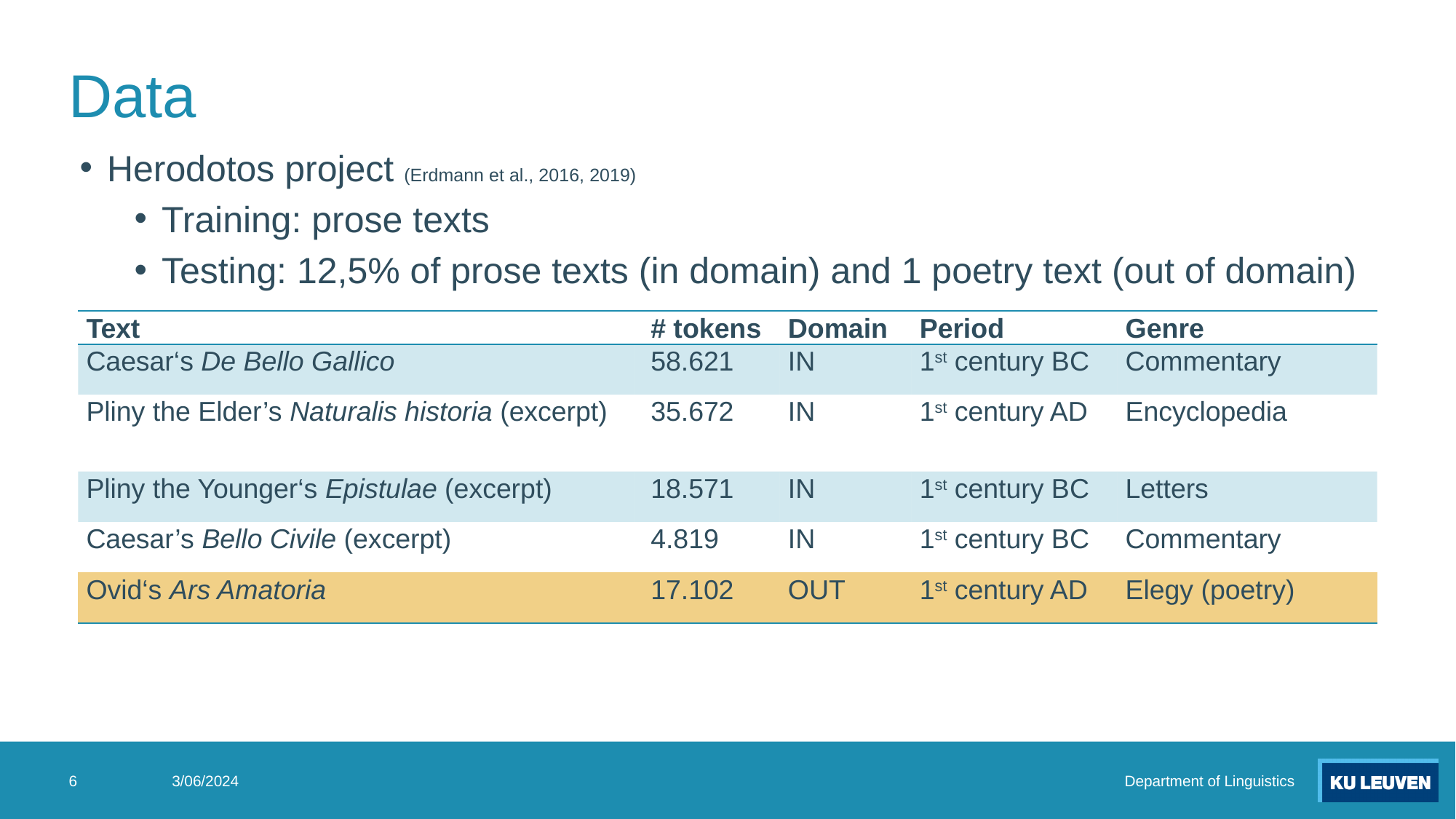

# Data
Herodotos project (Erdmann et al., 2016, 2019)
Training: prose texts
Testing: 12,5% of prose texts (in domain) and 1 poetry text (out of domain)
| Text | # tokens | Domain | Period | Genre |
| --- | --- | --- | --- | --- |
| Caesar‘s De Bello Gallico | 58.621 | IN | 1st century BC | Commentary |
| Pliny the Elder’s Naturalis historia (excerpt) | 35.672 | IN | 1st century AD | Encyclopedia |
| Pliny the Younger‘s Epistulae (excerpt) | 18.571 | IN | 1st century BC | Letters |
| Caesar’s Bello Civile (excerpt) | 4.819 | IN | 1st century BC | Commentary |
| Ovid‘s Ars Amatoria | 17.102 | OUT | 1st century AD | Elegy (poetry) |
6
3/06/2024
Department of Linguistics